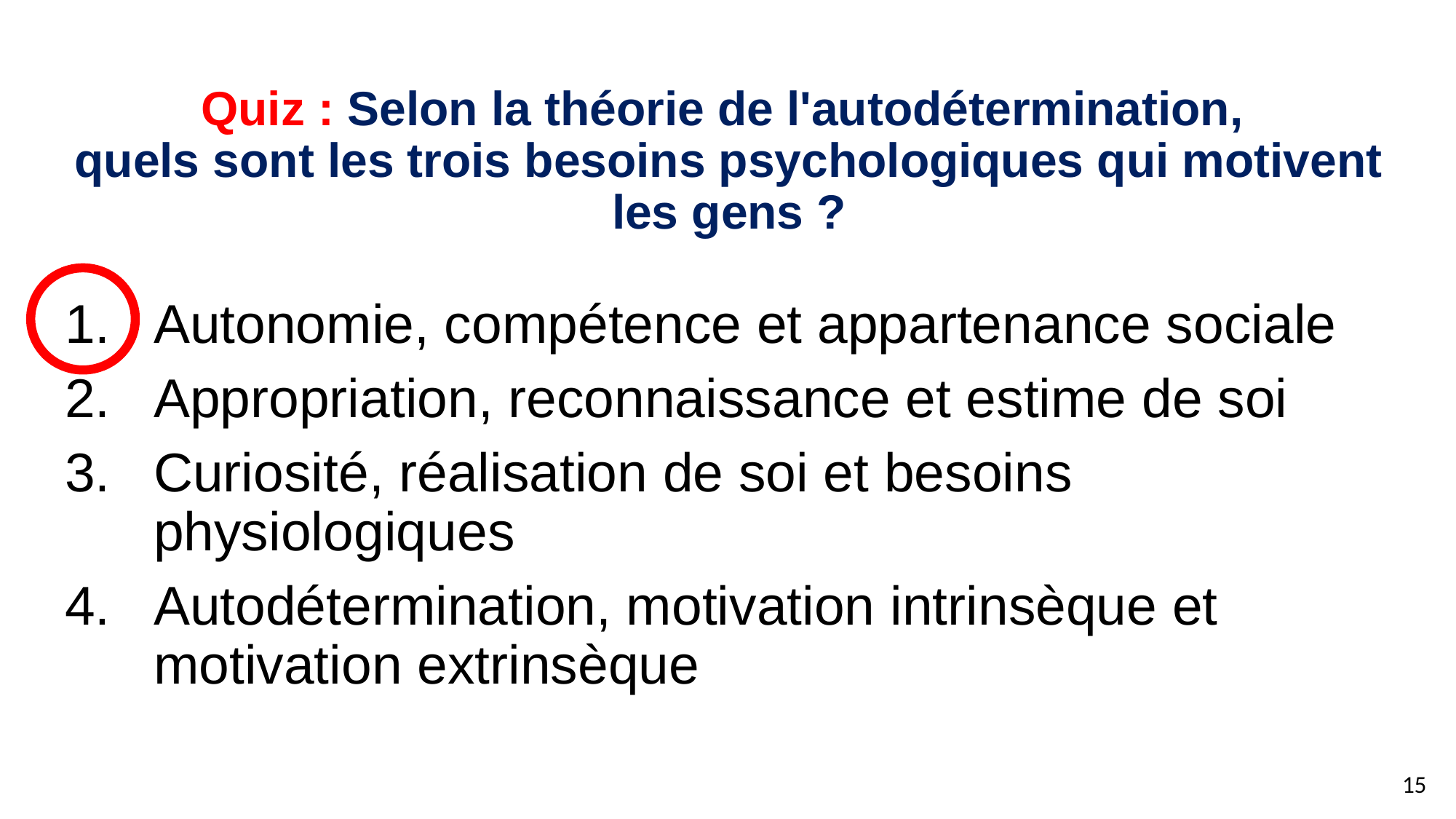

# Quiz : Selon la théorie de l'autodétermination, quels sont les trois besoins psychologiques qui motivent les gens ?

Autonomie, compétence et appartenance sociale
Appropriation, reconnaissance et estime de soi
Curiosité, réalisation de soi et besoins physiologiques
Autodétermination, motivation intrinsèque et motivation extrinsèque
15